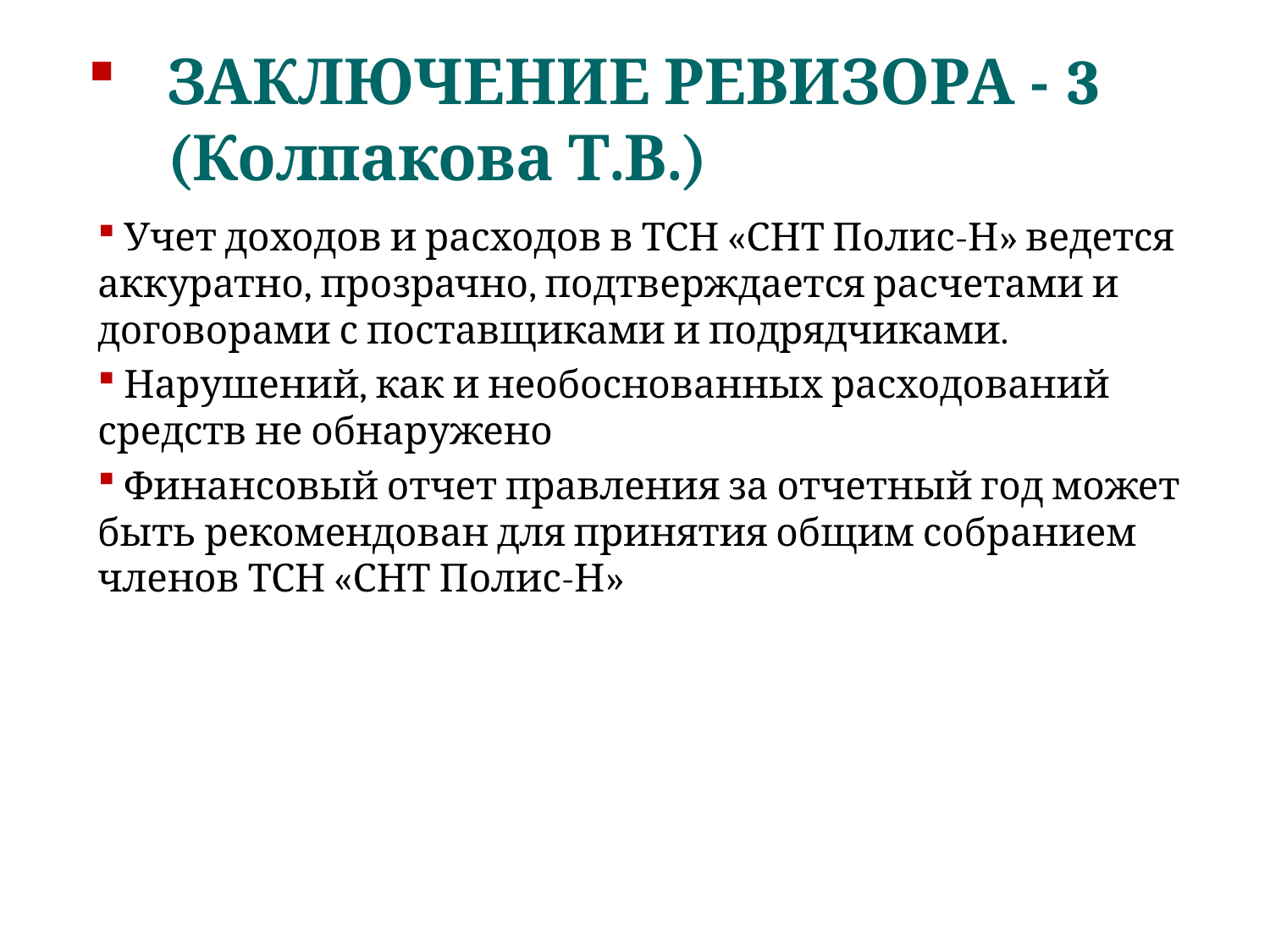

ЗАКЛЮЧЕНИЕ РЕВИЗОРА - 3
(Колпакова Т.В.)
 Учет доходов и расходов в ТСН «СНТ Полис-Н» ведется аккуратно, прозрачно, подтверждается расчетами и договорами с поставщиками и подрядчиками.
 Нарушений, как и необоснованных расходований средств не обнаружено
 Финансовый отчет правления за отчетный год может быть рекомендован для принятия общим собранием членов ТСН «СНТ Полис-Н»